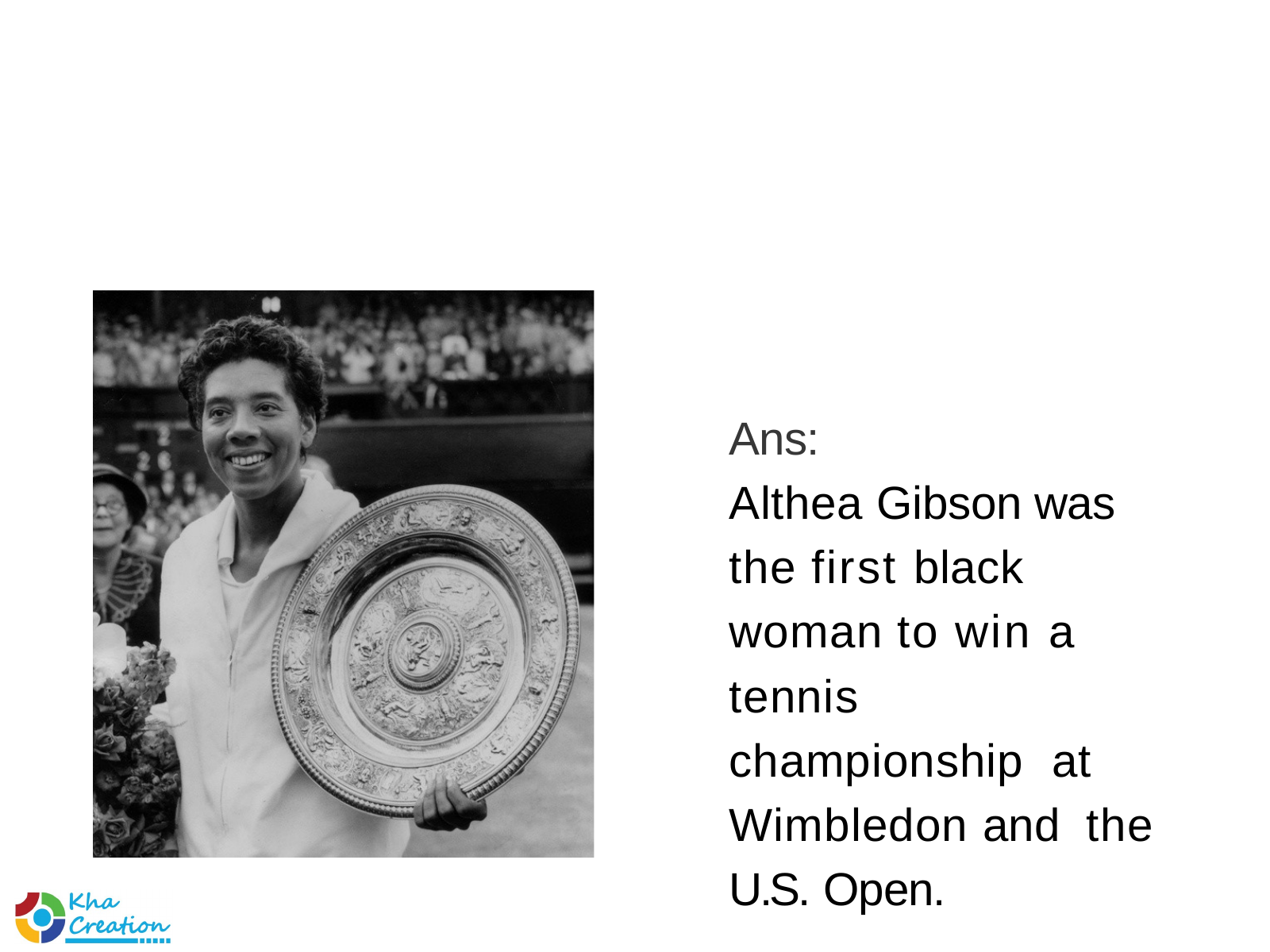

Ans:
Althea Gibson was  the first black  woman to win a  tennis championship  at Wimbledon and  the U.S. Open.